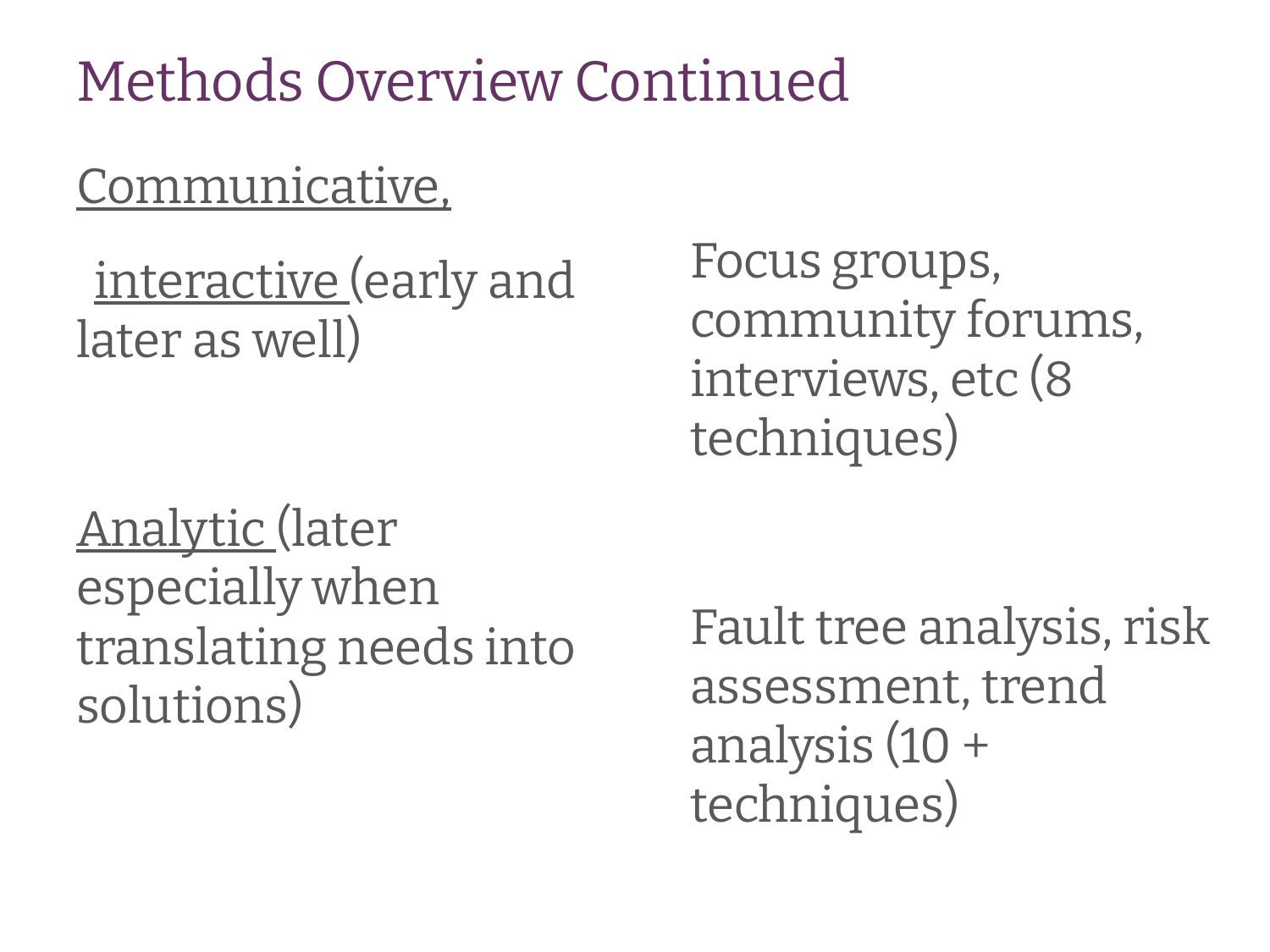

# Methods Overview Continued
	Communicative,
     interactive (early and later as well)

	Analytic (later especially when translating needs into solutions)
	Focus groups, community forums, interviews, etc (8 techniques)

	Fault tree analysis, risk assessment, trend analysis (10 + techniques)